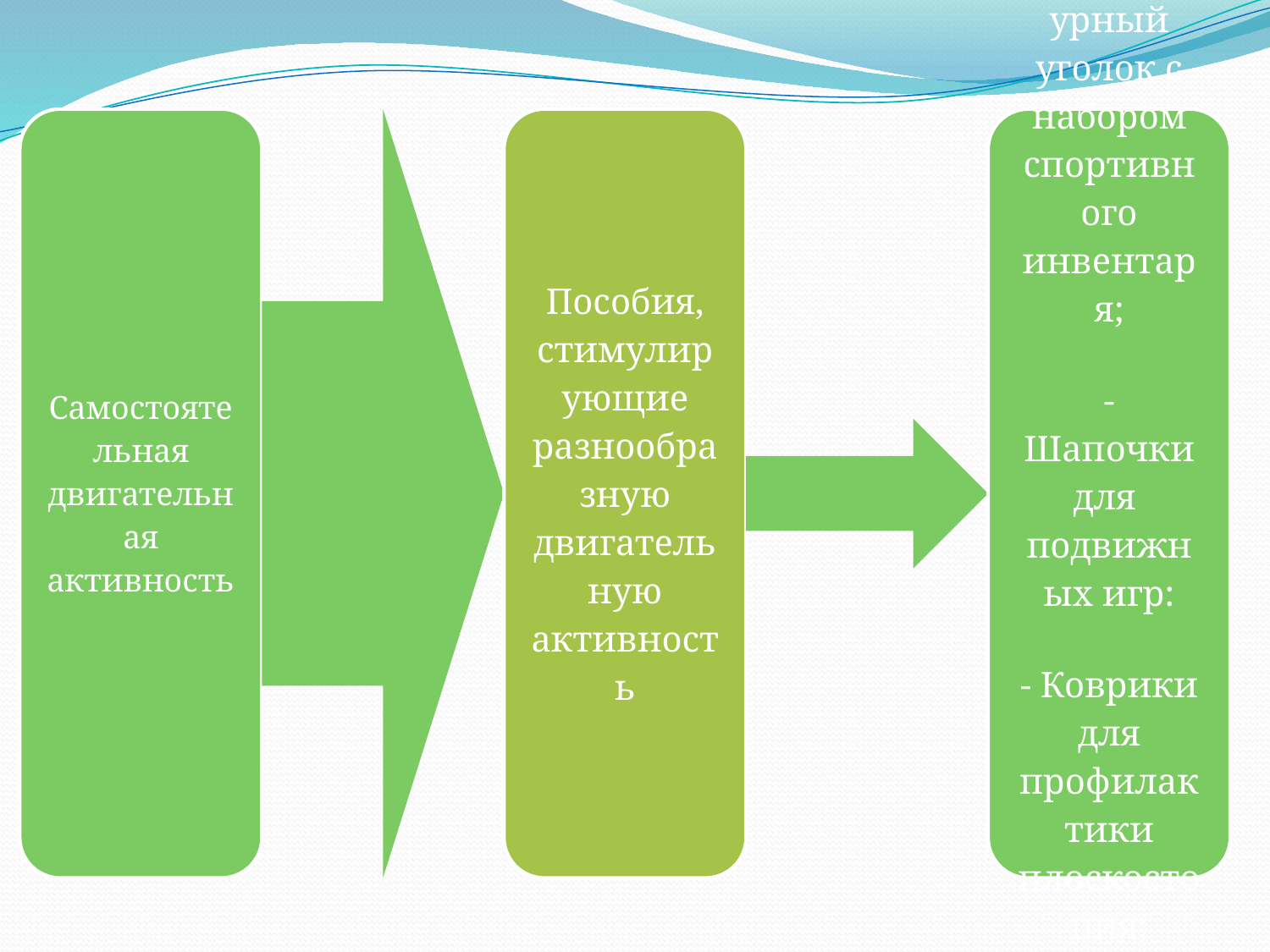

#
Самостоятельная двигательная активность
Пособия, стимулирующие разнообразную двигательную активность
- Шапочки для  подвижных игр:
- Коврики для профилактики плоскостопия;